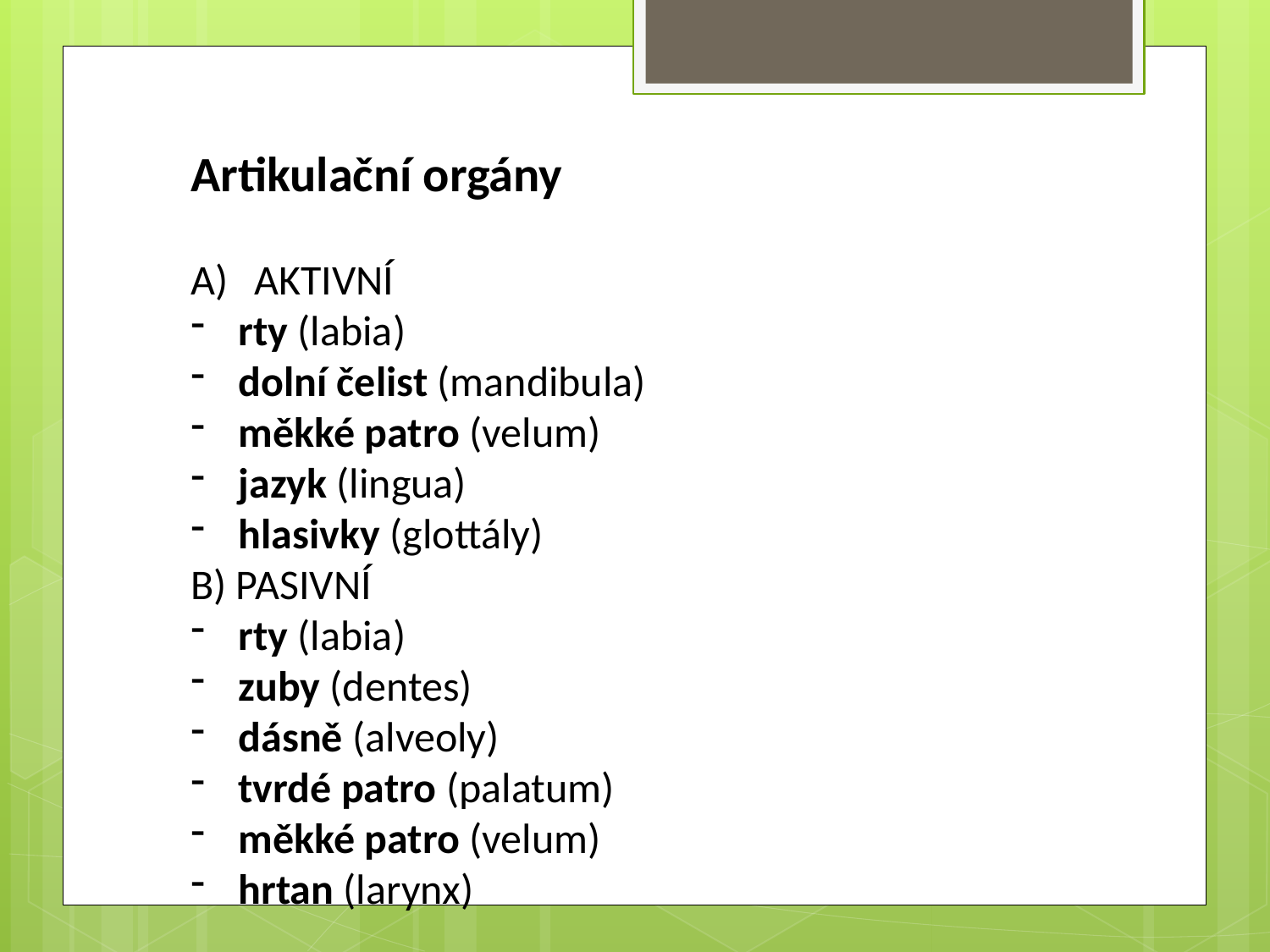

Artikulační orgány

AKTIVNÍ
rty (labia)
dolní čelist (mandibula)
měkké patro (velum)
jazyk (lingua)
hlasivky (glottály)
B) PASIVNÍ
rty (labia)
zuby (dentes)
dásně (alveoly)
tvrdé patro (palatum)
měkké patro (velum)
hrtan (larynx)